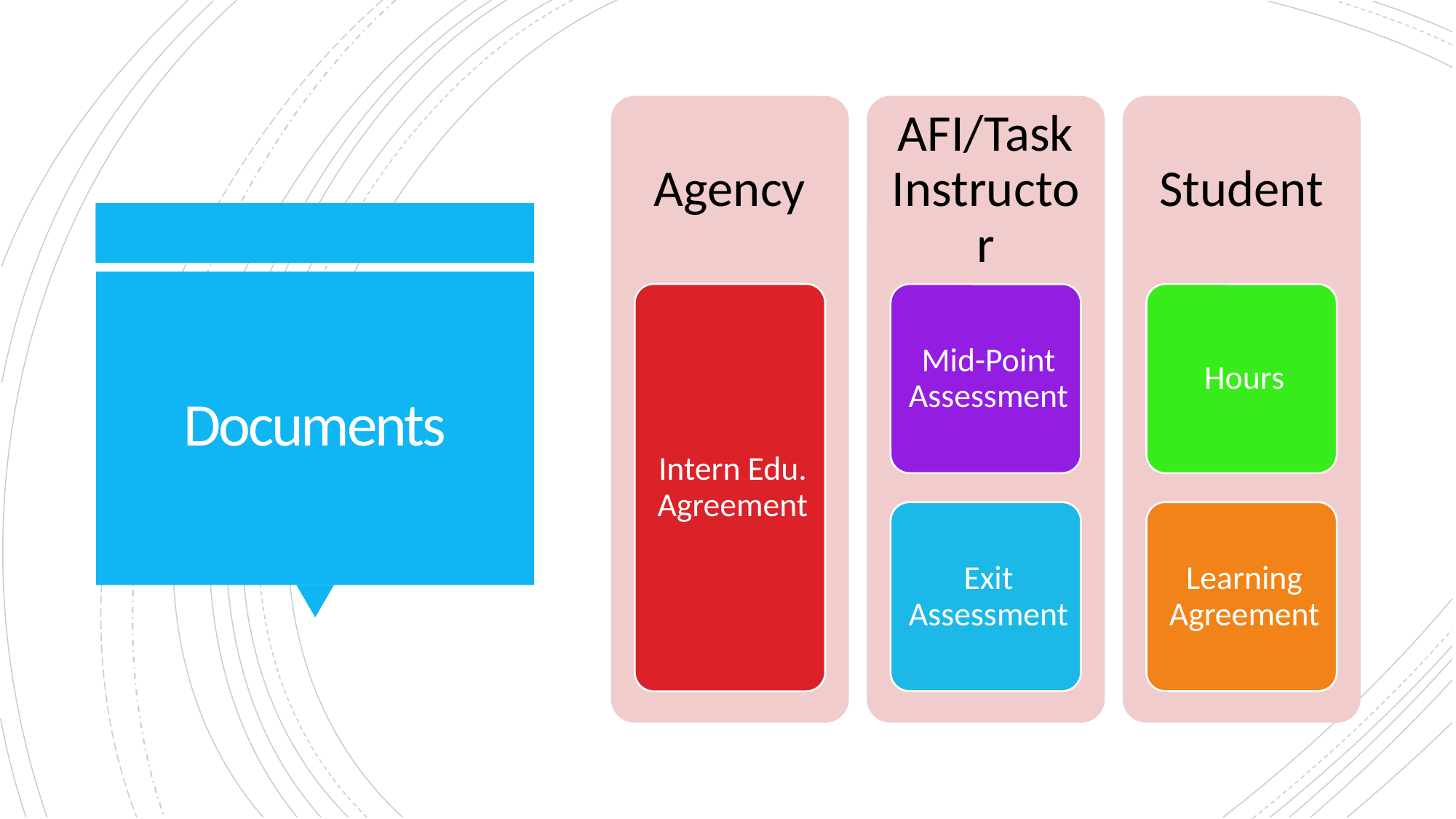

Agency
Intern Edu. Agreement
AFI/Task Instructor
Mid-Point Assessment
Exit Assessment
Student
Hours
Learning Agreement
# Documents